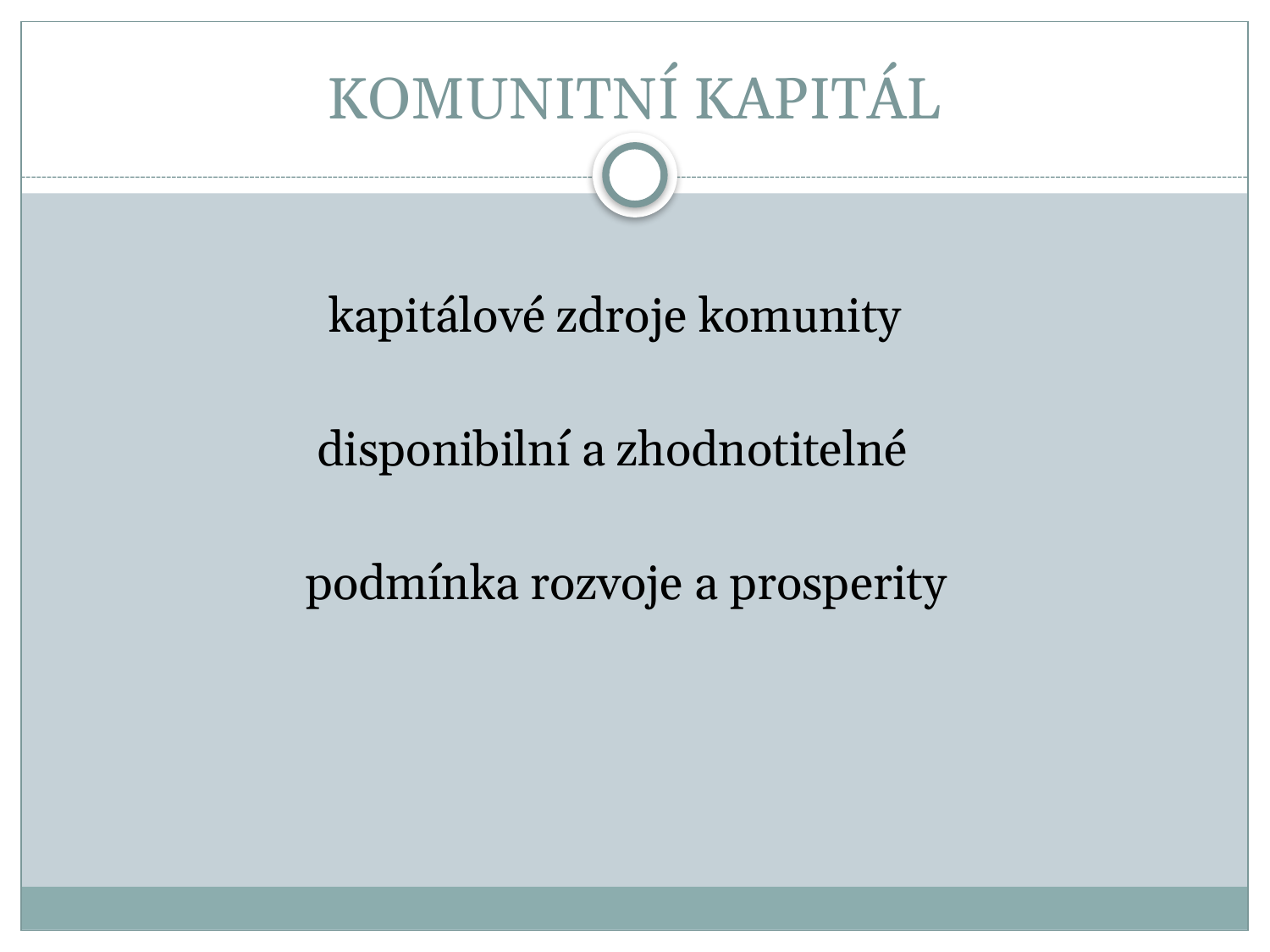

# KOMUNITNÍ KAPITÁL

                        kapitálové zdroje komunity

                       disponibilní a zhodnotitelné

                      podmínka rozvoje a prosperity